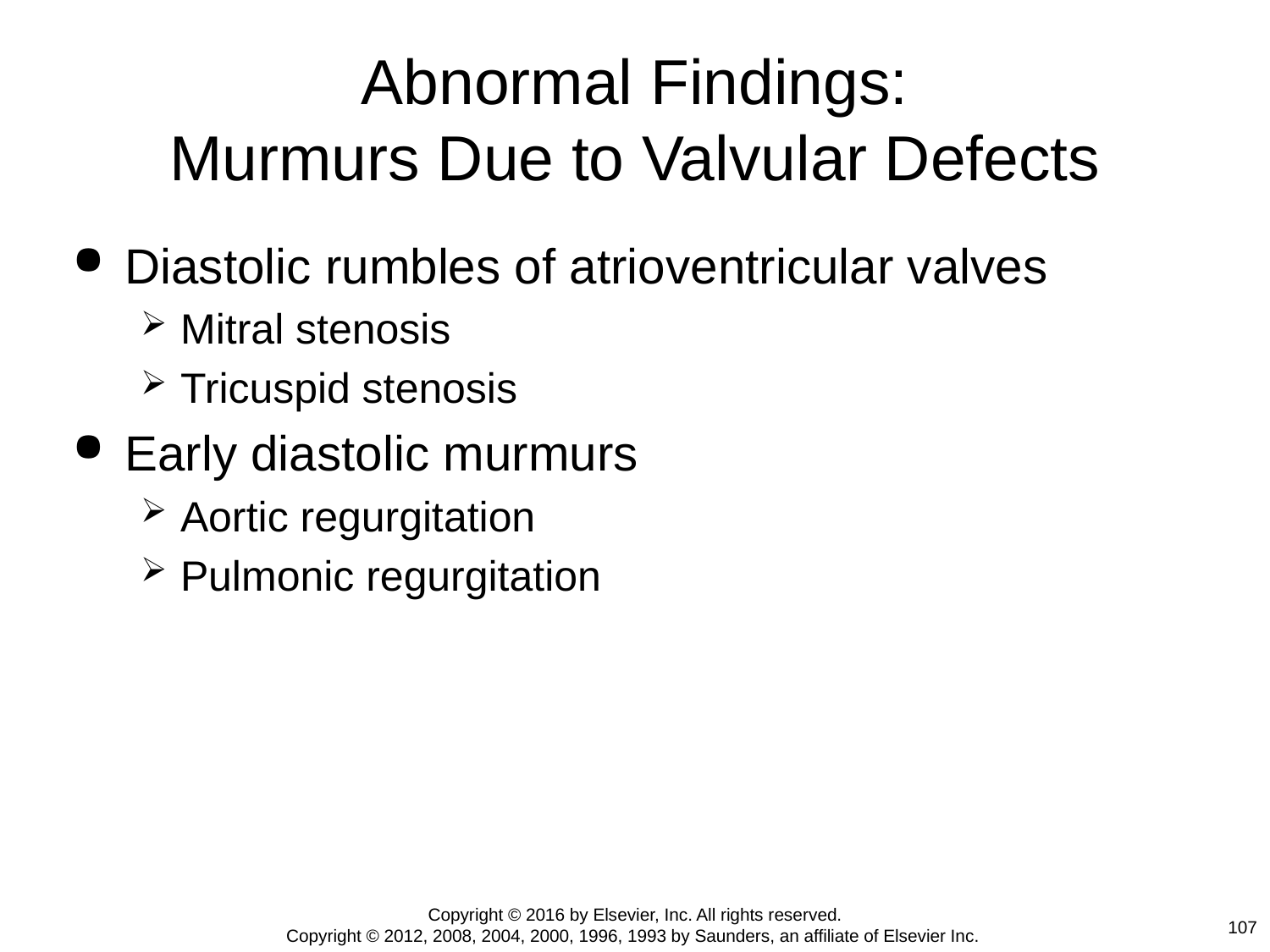

# Abnormal Findings: Murmurs Due to Valvular Defects
Diastolic rumbles of atrioventricular valves
Mitral stenosis
Tricuspid stenosis
Early diastolic murmurs
Aortic regurgitation
Pulmonic regurgitation
Copyright © 2016 by Elsevier, Inc. All rights reserved.
Copyright © 2012, 2008, 2004, 2000, 1996, 1993 by Saunders, an affiliate of Elsevier Inc.
107